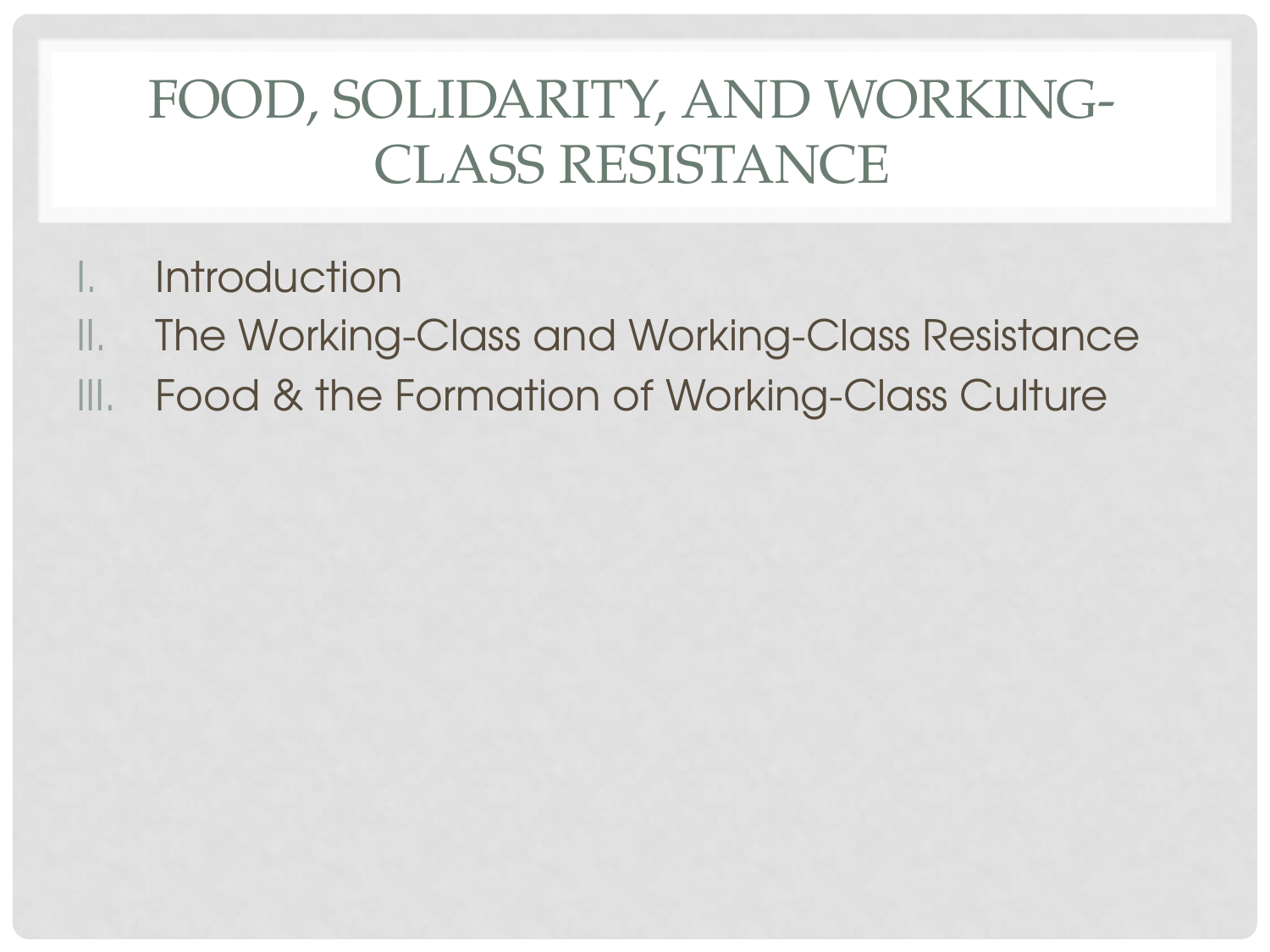

# Food, Solidarity, and Working-Class Resistance
Introduction
The Working-Class and Working-Class Resistance
Food & the Formation of Working-Class Culture